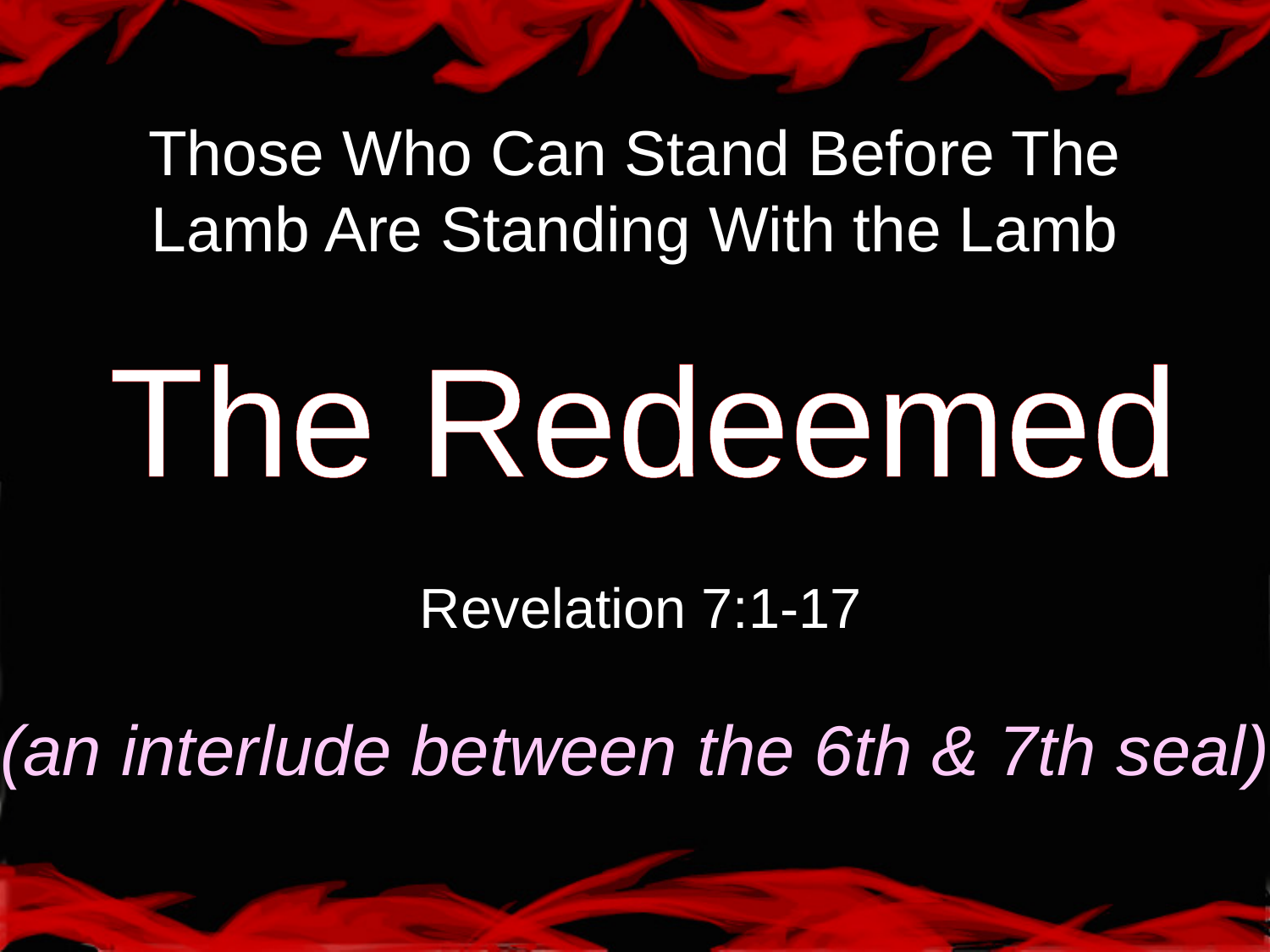

Those Who Can Stand Before The Lamb Are Standing With the Lamb
# The Redeemed
Revelation 7:1-17
(an interlude between the 6th & 7th seal)